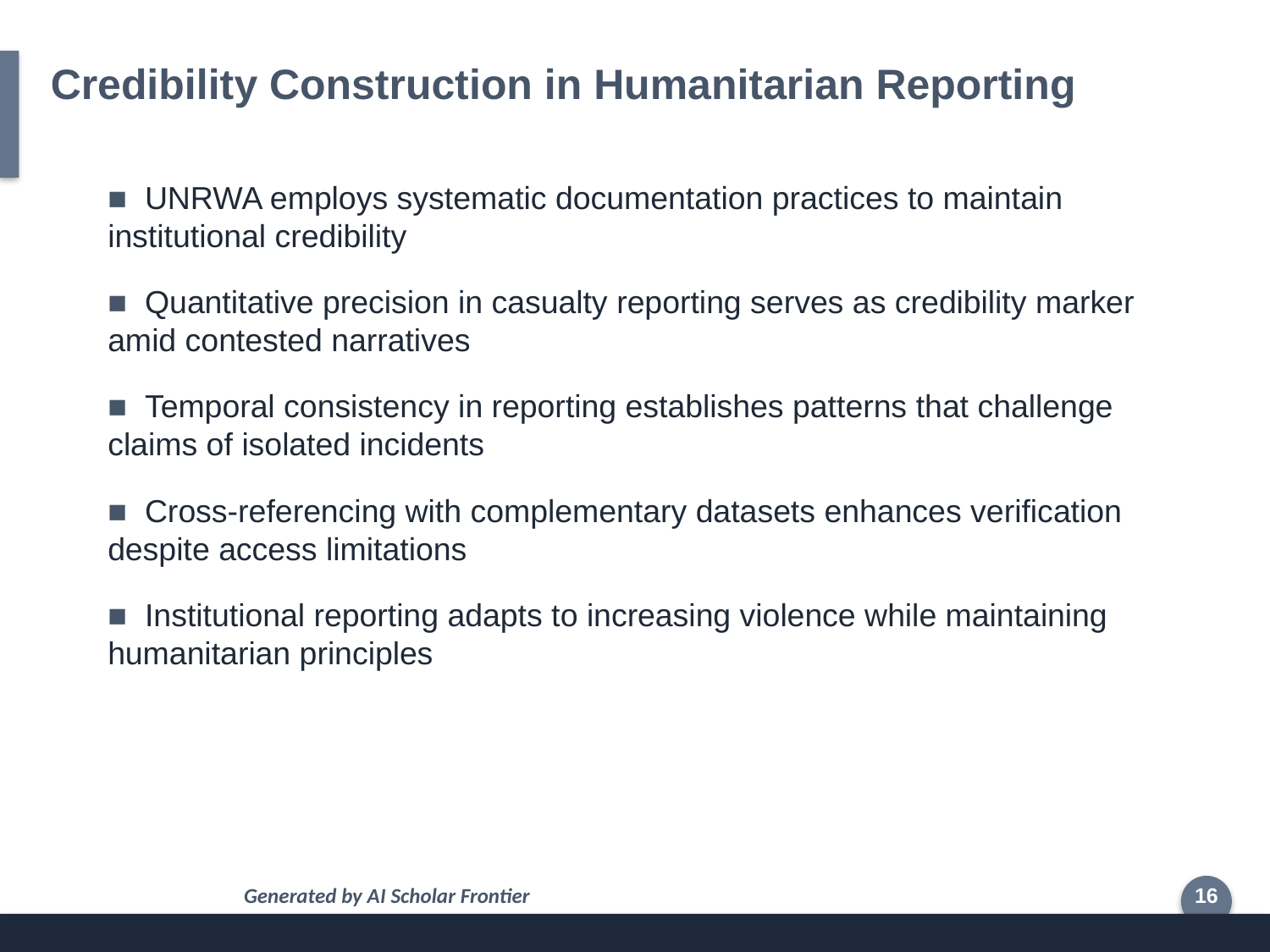

Credibility Construction in Humanitarian Reporting
■  UNRWA employs systematic documentation practices to maintain institutional credibility
■  Quantitative precision in casualty reporting serves as credibility marker amid contested narratives
■  Temporal consistency in reporting establishes patterns that challenge claims of isolated incidents
■  Cross-referencing with complementary datasets enhances verification despite access limitations
■  Institutional reporting adapts to increasing violence while maintaining humanitarian principles
Generated by AI Scholar Frontier

16